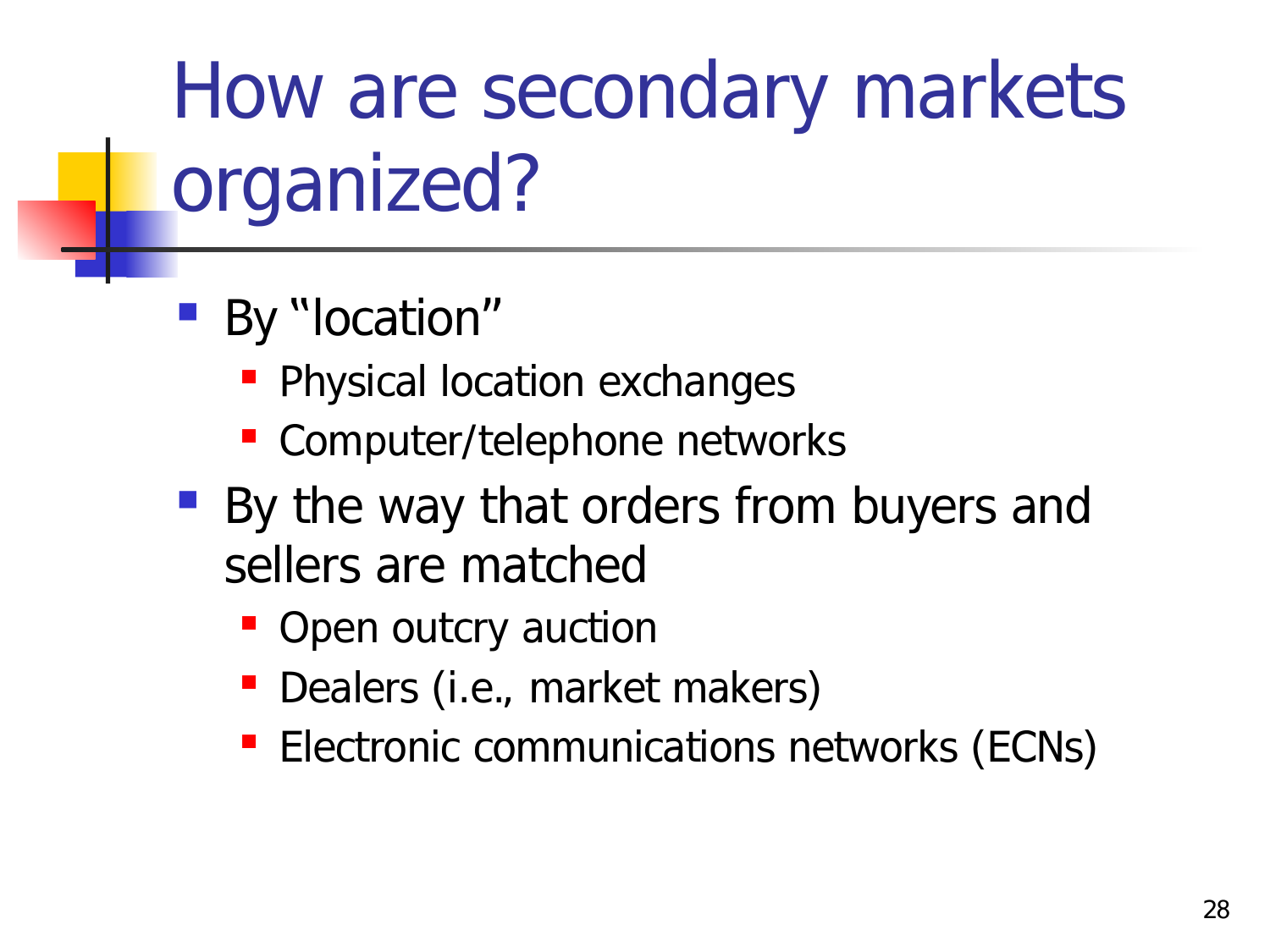

# How are secondary markets organized?
By “location”
Physical location exchanges
Computer/telephone networks
By the way that orders from buyers and sellers are matched
Open outcry auction
Dealers (i.e., market makers)
Electronic communications networks (ECNs)
28